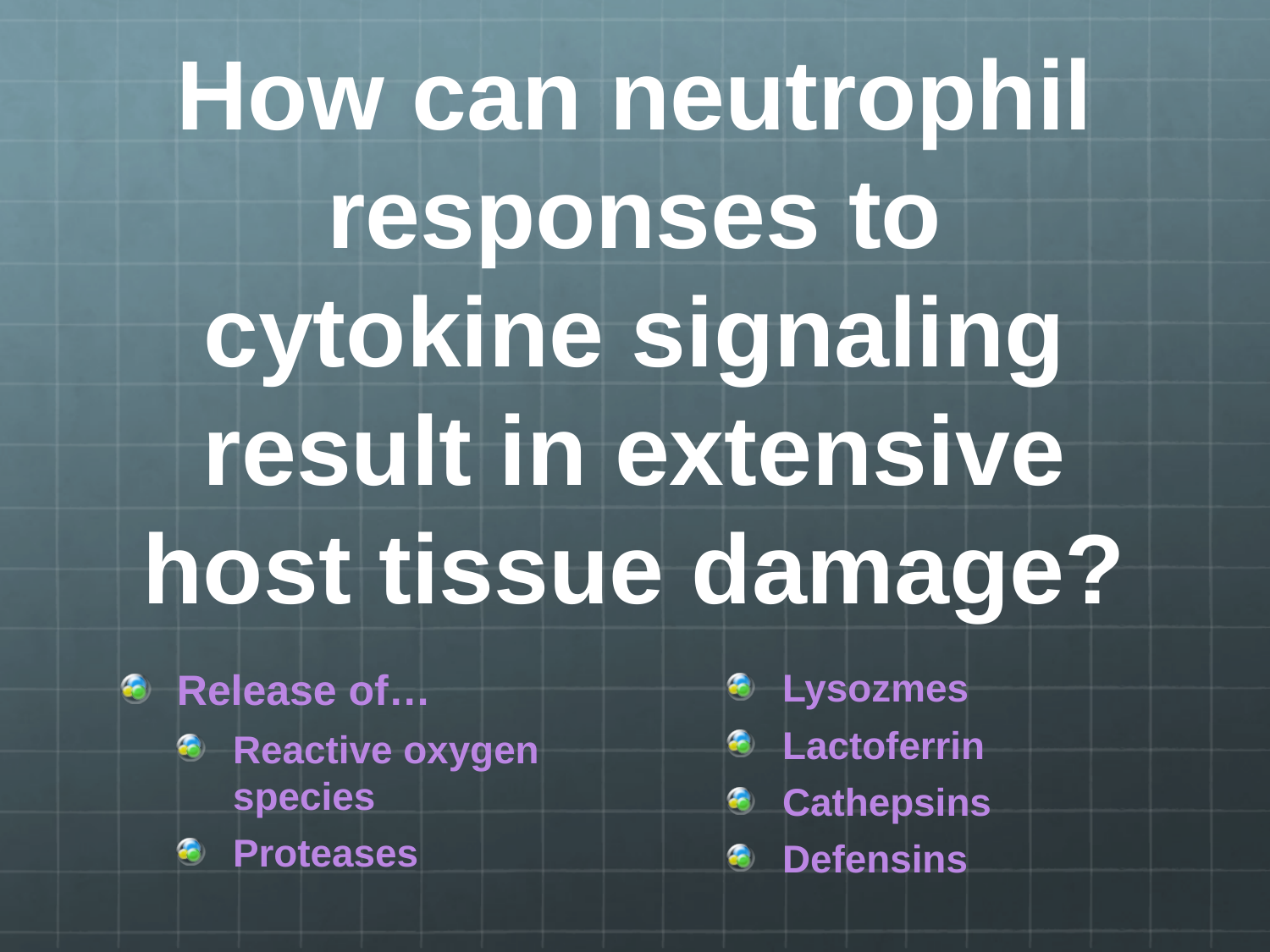

# How can neutrophil responses to cytokine signaling result in extensive host tissue damage?
Release of…
Reactive oxygen species
Proteases
Lysozmes
Lactoferrin
Cathepsins
Defensins